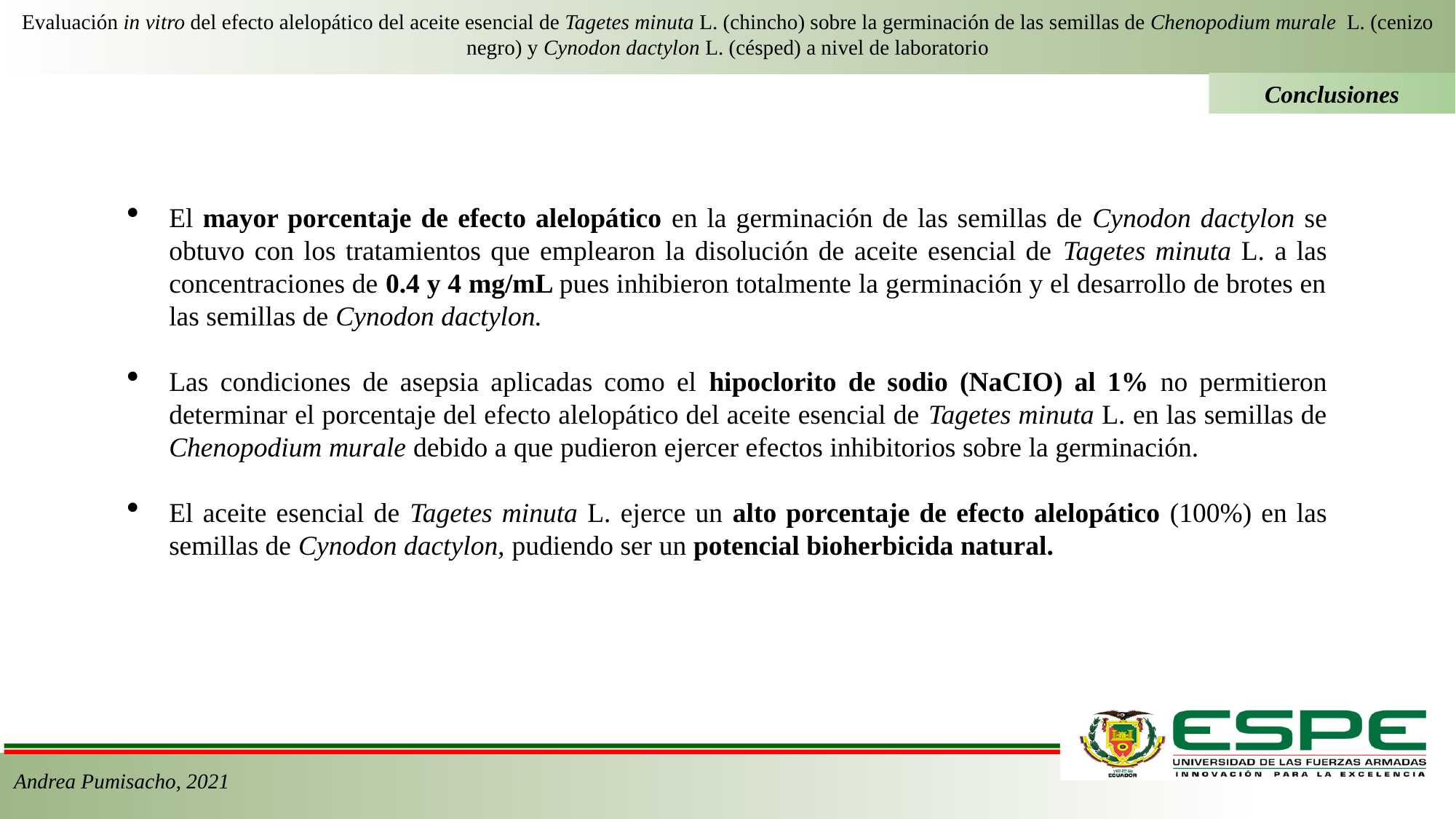

Evaluación in vitro del efecto alelopático del aceite esencial de Tagetes minuta L. (chincho) sobre la germinación de las semillas de Chenopodium murale  L. (cenizo negro) y Cynodon dactylon L. (césped) a nivel de laboratorio
Conclusiones
El mayor porcentaje de efecto alelopático en la germinación de las semillas de Cynodon dactylon se obtuvo con los tratamientos que emplearon la disolución de aceite esencial de Tagetes minuta L. a las concentraciones de 0.4 y 4 mg/mL pues inhibieron totalmente la germinación y el desarrollo de brotes en las semillas de Cynodon dactylon.

Las condiciones de asepsia aplicadas como el hipoclorito de sodio (NaCIO) al 1% no permitieron determinar el porcentaje del efecto alelopático del aceite esencial de Tagetes minuta L. en las semillas de Chenopodium murale debido a que pudieron ejercer efectos inhibitorios sobre la germinación.

El aceite esencial de Tagetes minuta L. ejerce un alto porcentaje de efecto alelopático (100%) en las semillas de Cynodon dactylon, pudiendo ser un potencial bioherbicida natural.

Andrea Pumisacho, 2021